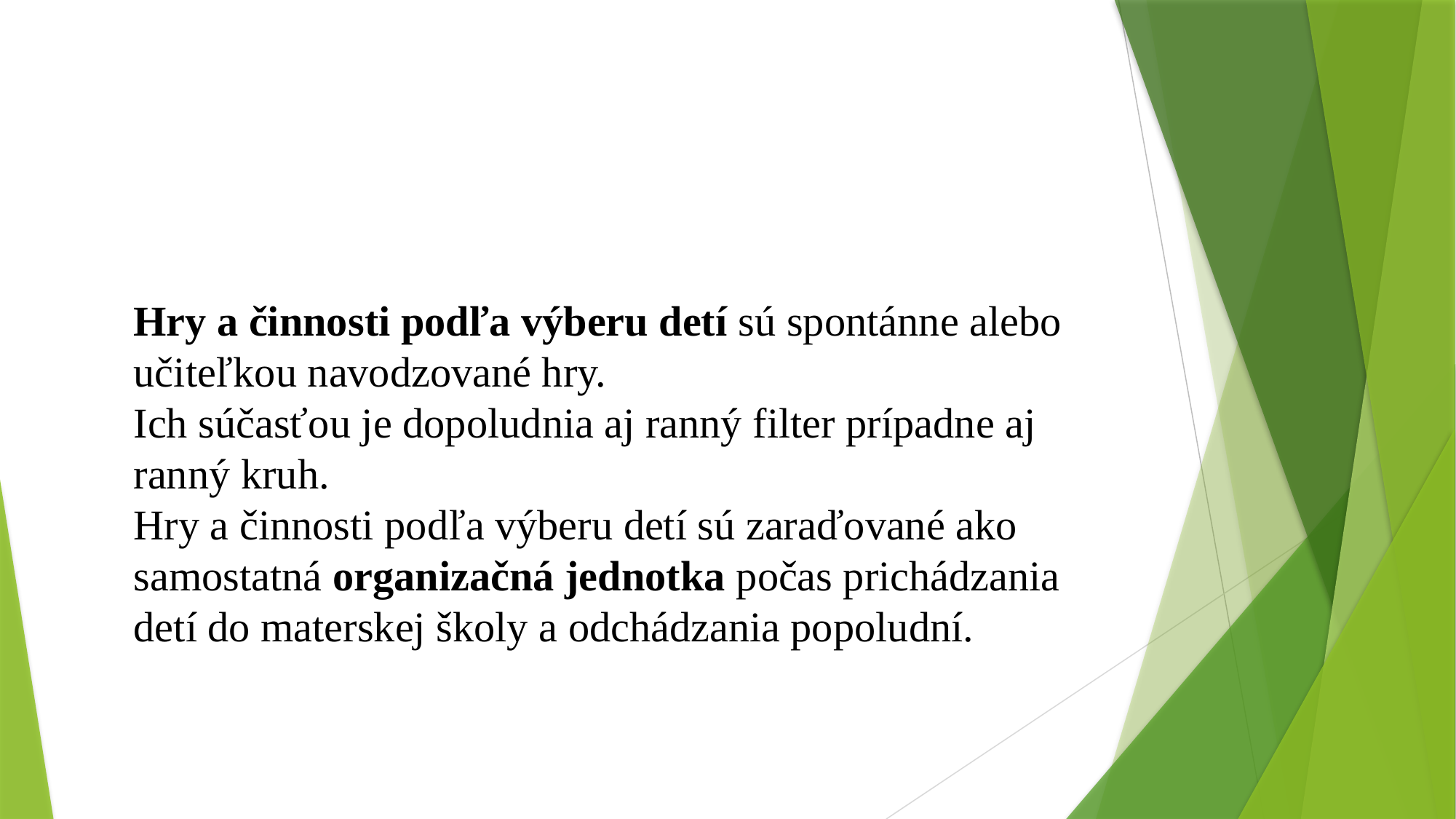

Hry a činnosti podľa výberu detí sú spontánne alebo učiteľkou navodzované hry.
Ich súčasťou je dopoludnia aj ranný filter prípadne aj ranný kruh.
Hry a činnosti podľa výberu detí sú zaraďované ako samostatná organizačná jednotka počas prichádzania detí do materskej školy a odchádzania popoludní.